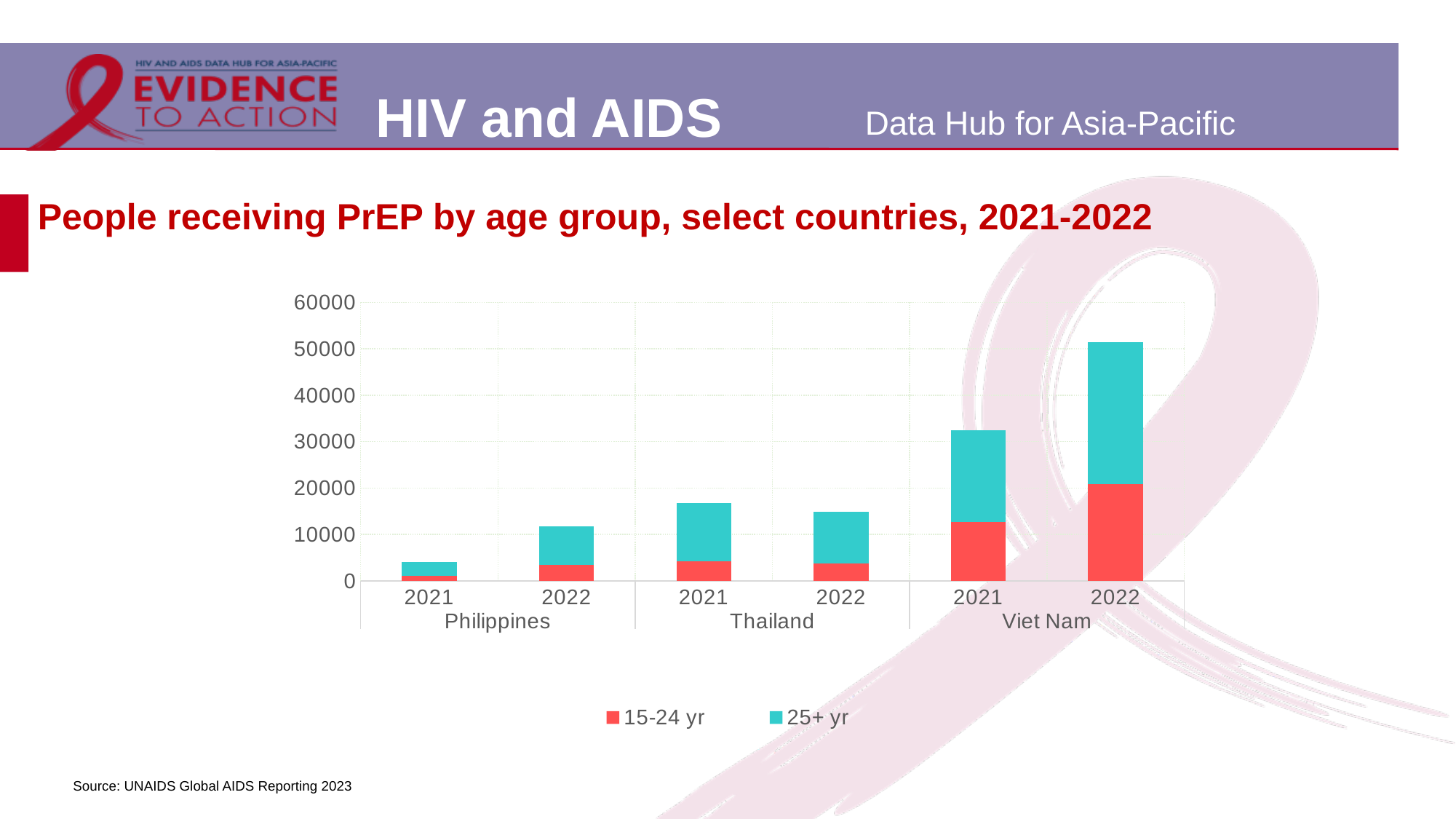

# People receiving PrEP by age group, select countries, 2021-2022

### Chart

| Category | 15-24 yr | 25+ yr |
|---|---|---|
| 2021 | 1028.0 | 3093.0 |
| 2022 | 3459.0 | 8344.0 |
| 2021 | 4222.0 | 12615.0 |
| 2022 | 3729.0 | 11185.0 |
| 2021 | 12703.0 | 19778.0 |
| 2022 | 20823.0 | 30670.0 |
Source: UNAIDS Global AIDS Reporting 2023